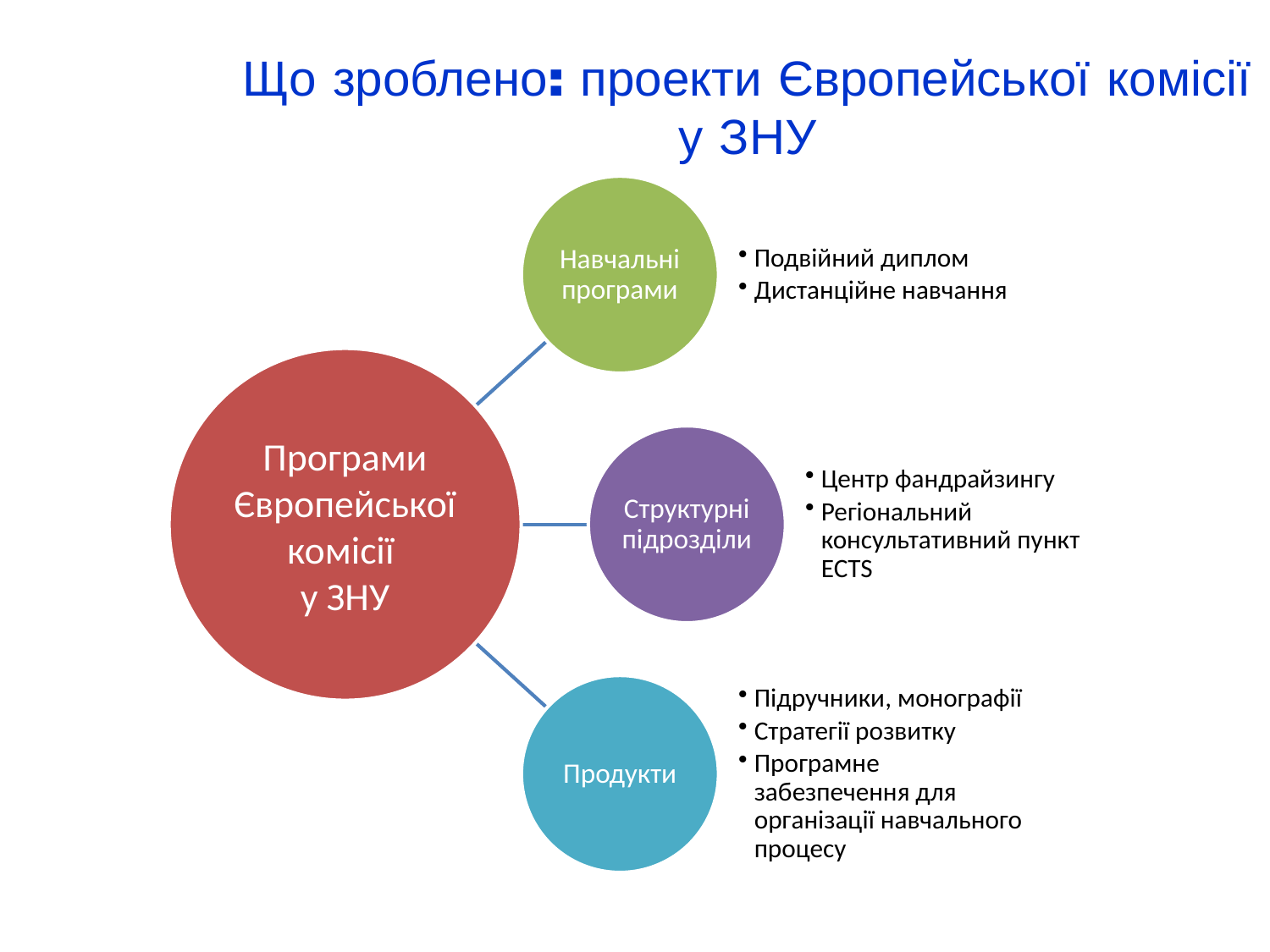

# Що зроблено: проекти Європейської комісії у ЗНУ
Навчальні програми
Подвійний диплом
Дистанційне навчання
Структурні підрозділи
Центр фандрайзингу
Регіональний консультативний пункт ECTS
Продукти
Підручники, монографії
Стратегії розвитку
Програмне забезпечення для організації навчального процесу

Програми Європейської комісії
у ЗНУ